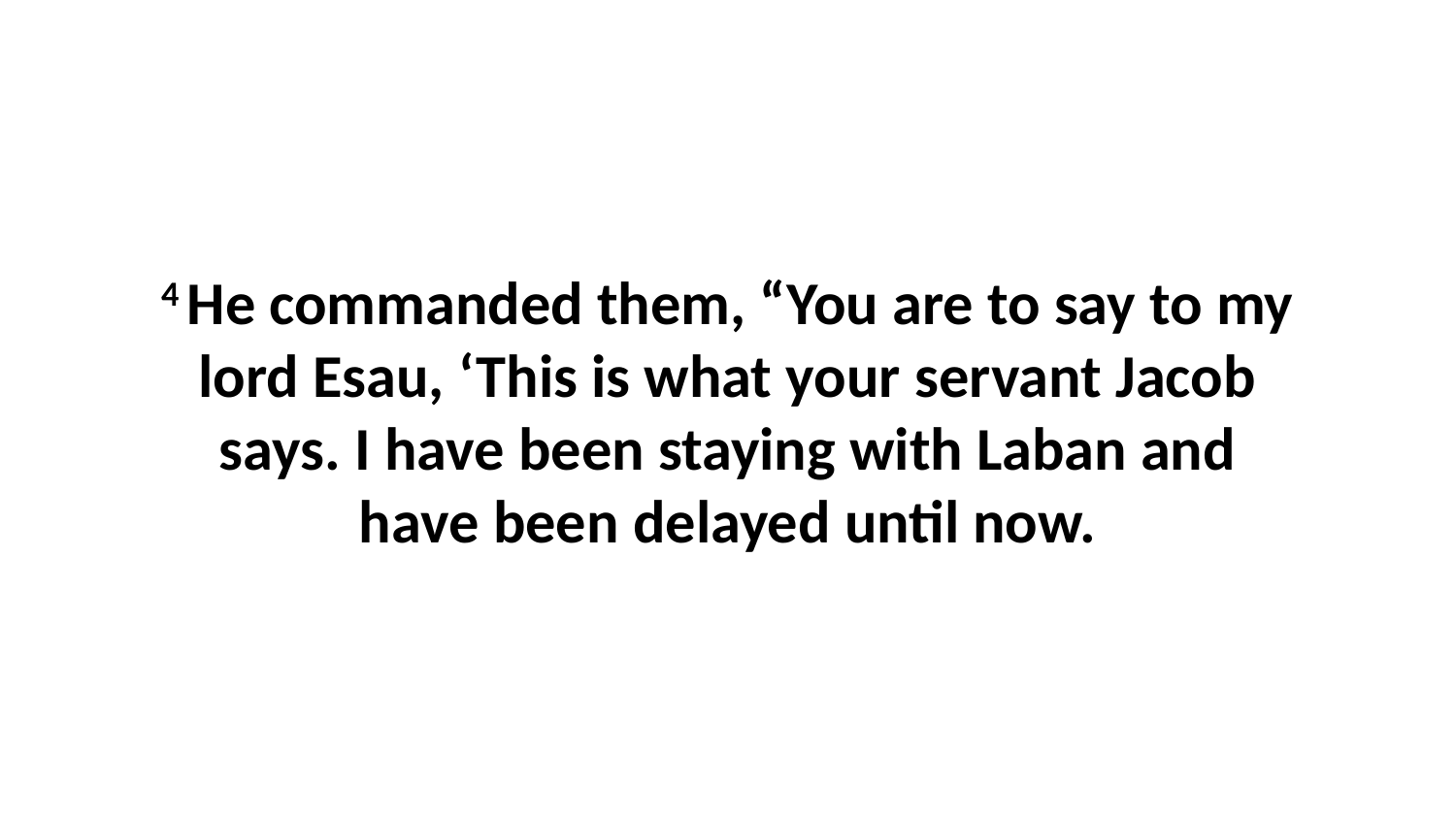

4 He commanded them, “You are to say to my lord Esau, ‘This is what your servant Jacob says. I have been staying with Laban and have been delayed until now.